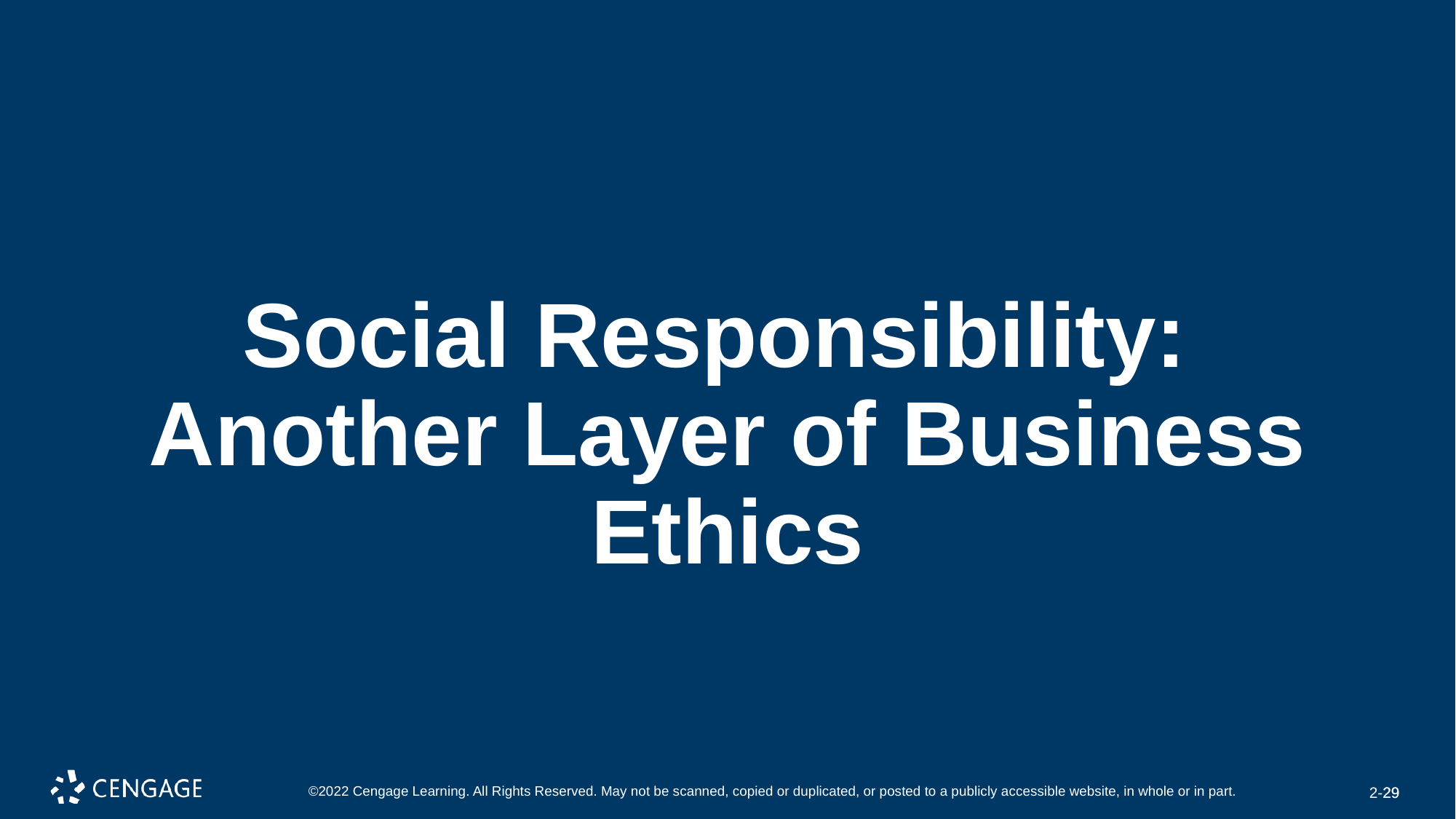

# Social Responsibility:  Another Layer of Business Ethics